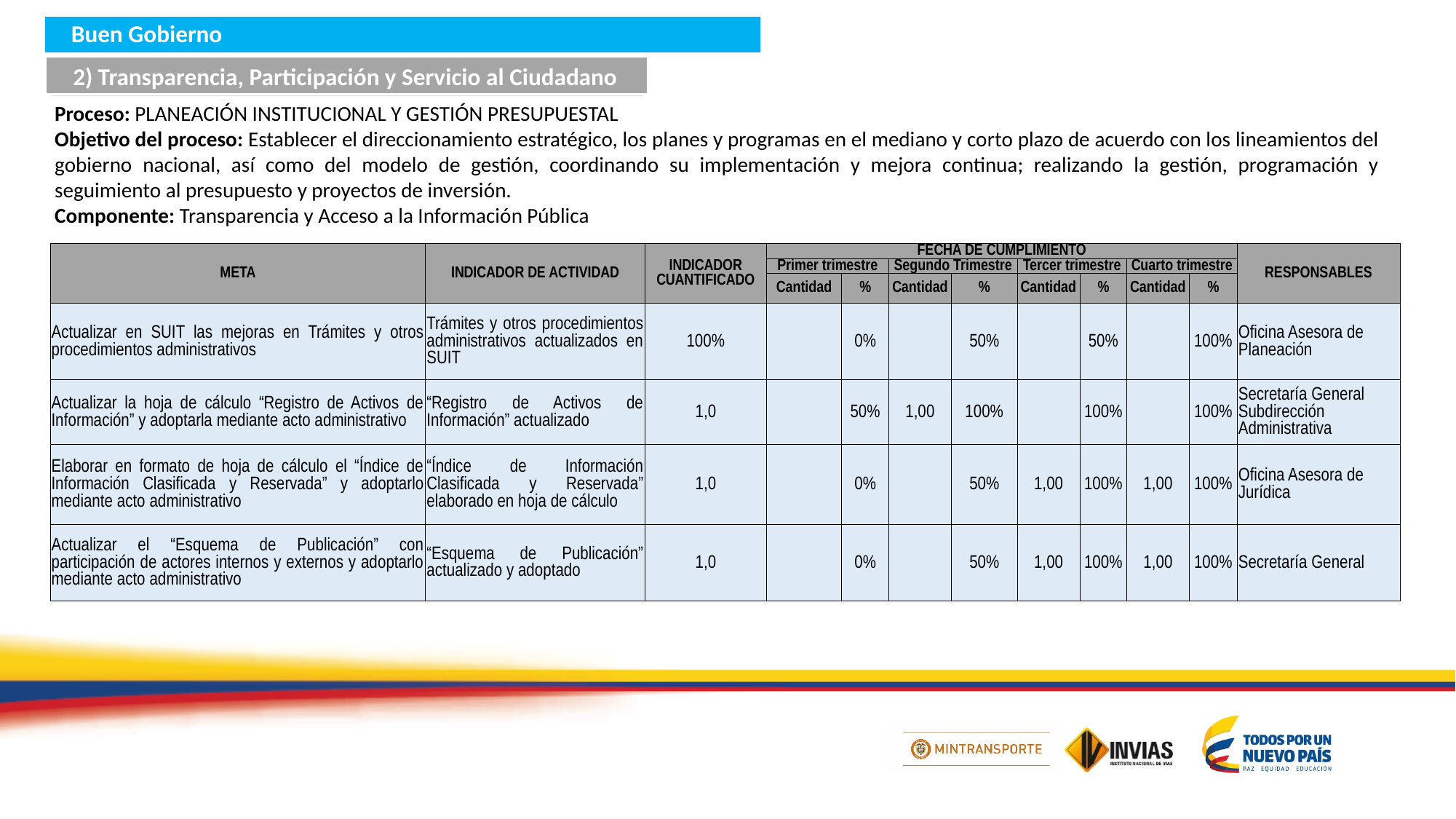

Buen Gobierno

2) Transparencia, Participación y Servicio al Ciudadano
Proceso: PLANEACIÓN INSTITUCIONAL Y GESTIÓN PRESUPUESTAL
Objetivo del proceso: Establecer el direccionamiento estratégico, los planes y programas en el mediano y corto plazo de acuerdo con los lineamientos del gobierno nacional, así como del modelo de gestión, coordinando su implementación y mejora continua; realizando la gestión, programación y seguimiento al presupuesto y proyectos de inversión.
Componente: Transparencia y Acceso a la Información Pública
| META | INDICADOR DE ACTIVIDAD | INDICADOR CUANTIFICADO | FECHA DE CUMPLIMIENTO |  |  |  |  |  |  |  | RESPONSABLES |
| --- | --- | --- | --- | --- | --- | --- | --- | --- | --- | --- | --- |
|  |  |  | Primer trimestre |  | Segundo Trimestre |  | Tercer trimestre |  | Cuarto trimestre |  |  |
|  |  |  | Cantidad | % | Cantidad | % | Cantidad | % | Cantidad | % |  |
| Actualizar en SUIT las mejoras en Trámites y otros procedimientos administrativos | Trámites y otros procedimientos administrativos actualizados en SUIT | 100% |  | 0% |  | 50% |  | 50% |  | 100% | Oficina Asesora de Planeación |
| Actualizar la hoja de cálculo “Registro de Activos de Información” y adoptarla mediante acto administrativo | “Registro de Activos de Información” actualizado | 1,0 |  | 50% | 1,00 | 100% |  | 100% |  | 100% | Secretaría General Subdirección Administrativa |
| Elaborar en formato de hoja de cálculo el “Índice de Información Clasificada y Reservada” y adoptarlo mediante acto administrativo | “Índice de Información Clasificada y Reservada” elaborado en hoja de cálculo | 1,0 |  | 0% |  | 50% | 1,00 | 100% | 1,00 | 100% | Oficina Asesora de Jurídica |
| Actualizar el “Esquema de Publicación” con participación de actores internos y externos y adoptarlo mediante acto administrativo | “Esquema de Publicación” actualizado y adoptado | 1,0 |  | 0% |  | 50% | 1,00 | 100% | 1,00 | 100% | Secretaría General |